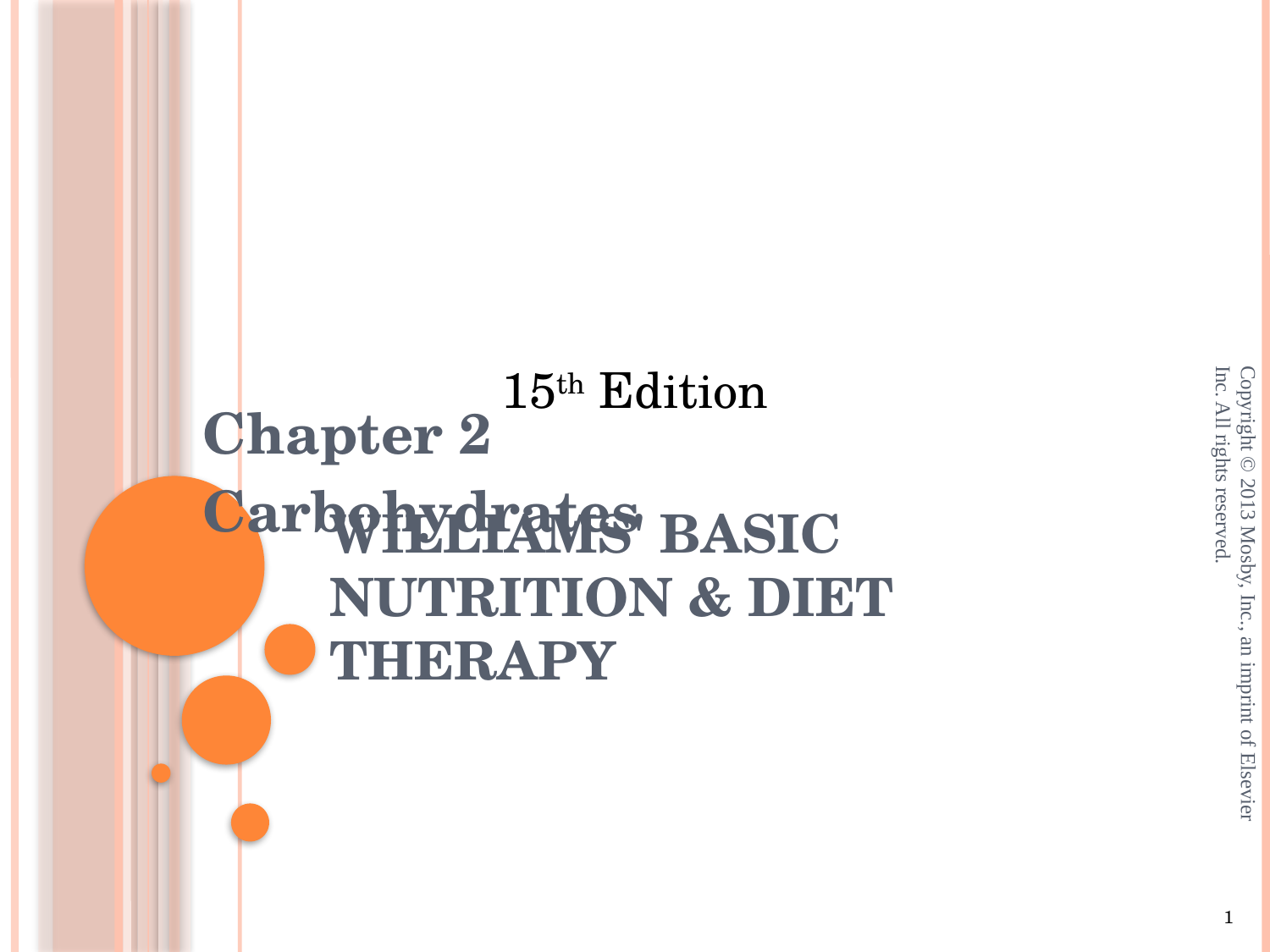

15th Edition
Chapter 2
Carbohydrates
# Williams' Basic Nutrition & Diet Therapy
Copyright © 2013 Mosby, Inc., an imprint of Elsevier Inc. All rights reserved.
1